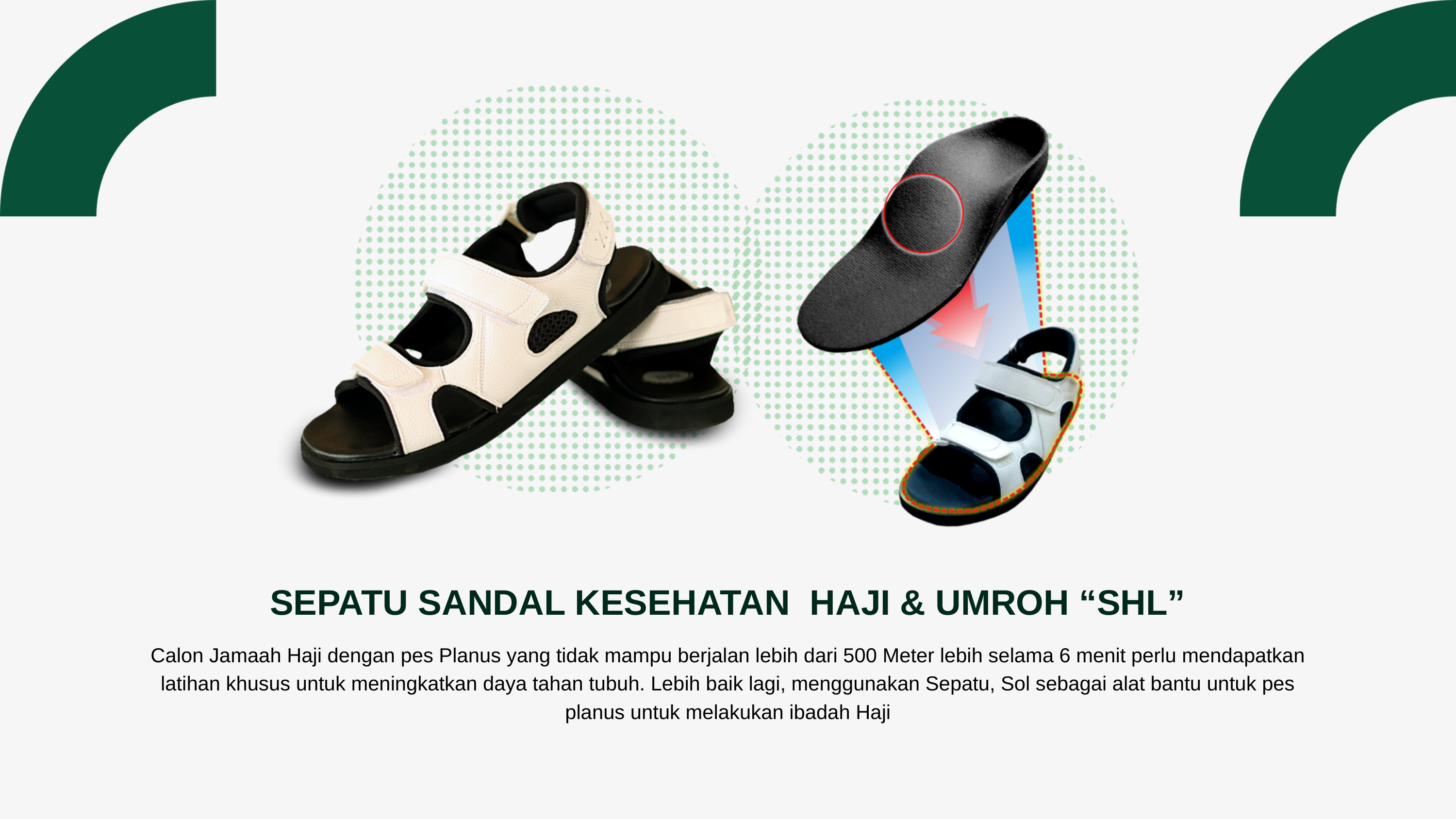

SEPATU SANDAL KESEHATAN  HAJI & UMROH “SHL”
Calon Jamaah Haji dengan pes Planus yang tidak mampu berjalan lebih dari 500 Meter lebih selama 6 menit perlu mendapatkan latihan khusus untuk meningkatkan daya tahan tubuh. Lebih baik lagi, menggunakan Sepatu, Sol sebagai alat bantu untuk pes planus untuk melakukan ibadah Haji